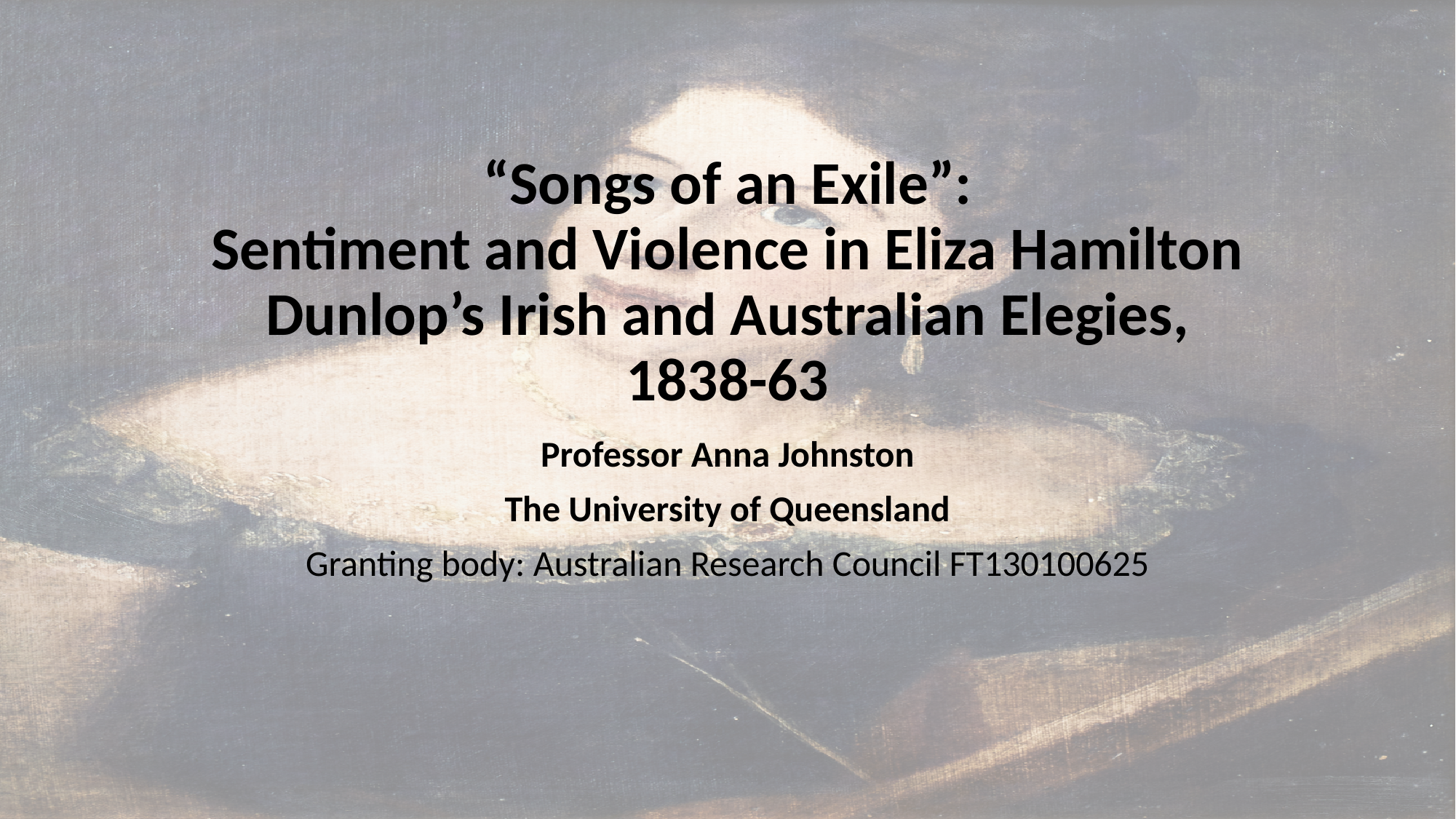

# “Songs of an Exile”: Sentiment and Violence in Eliza Hamilton Dunlop’s Irish and Australian Elegies, 1838-63
Professor Anna Johnston
The University of Queensland
Granting body: Australian Research Council FT130100625